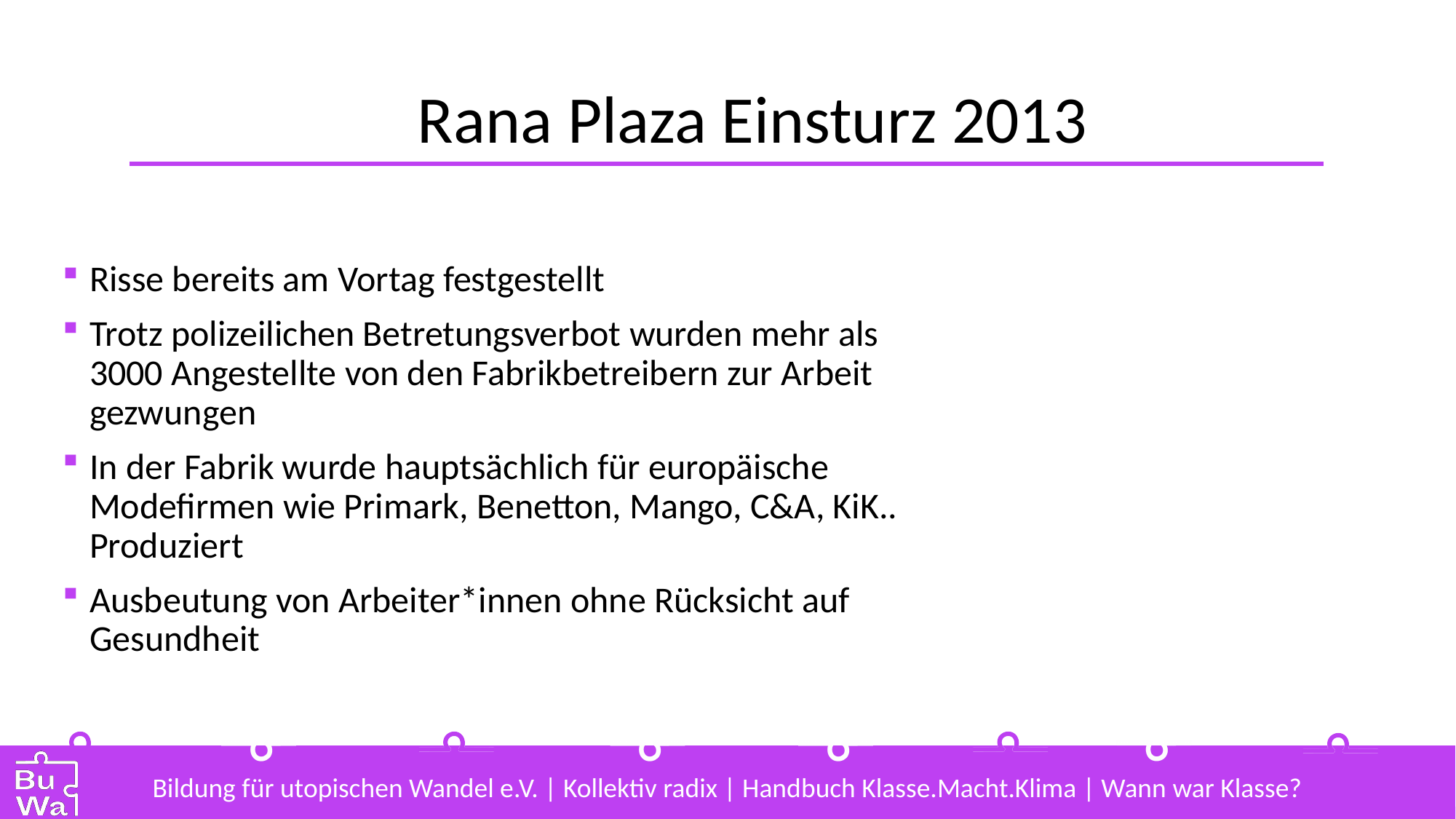

# Rana Plaza Einsturz 2013
Risse bereits am Vortag festgestellt
Trotz polizeilichen Betretungsverbot wurden mehr als 3000 Angestellte von den Fabrikbetreibern zur Arbeit gezwungen
In der Fabrik wurde hauptsächlich für europäische Modefirmen wie Primark, Benetton, Mango, C&A, KiK.. Produziert
Ausbeutung von Arbeiter*innen ohne Rücksicht auf Gesundheit